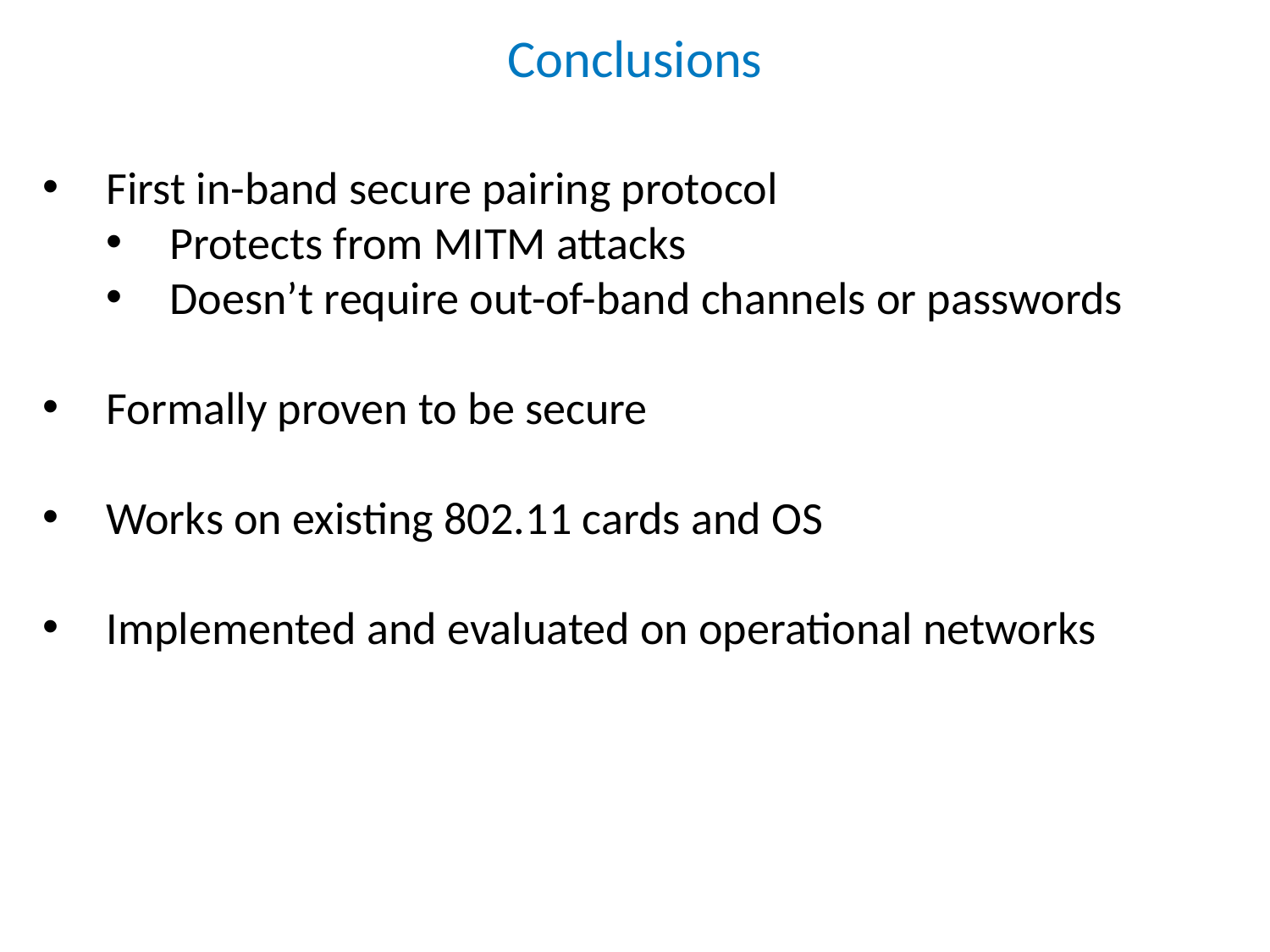

# Conclusions
First in-band secure pairing protocol
Protects from MITM attacks
Doesn’t require out-of-band channels or passwords

Formally proven to be secure

Works on existing 802.11 cards and OS

Implemented and evaluated on operational networks